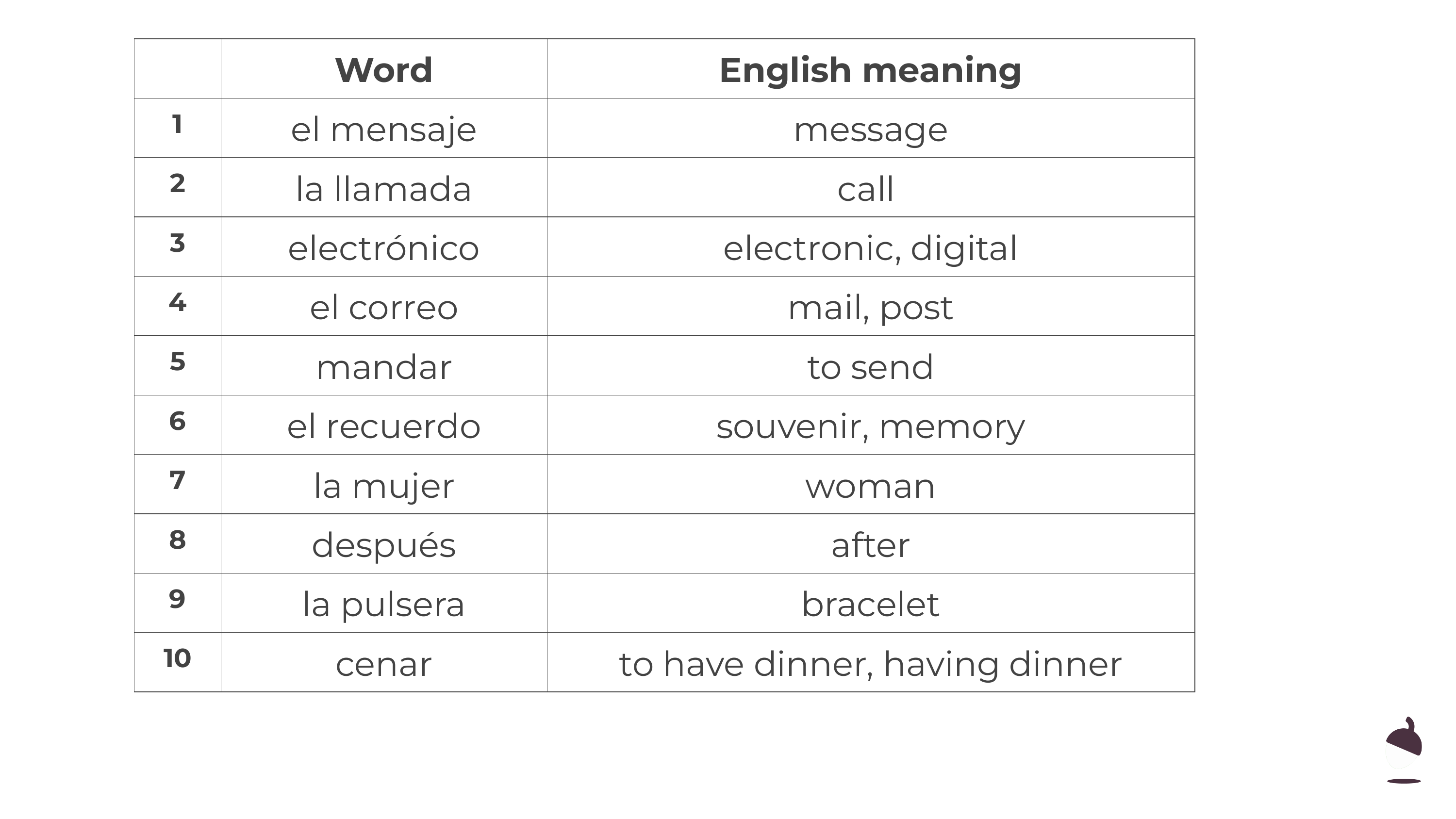

|  | Word | English meaning |
| --- | --- | --- |
| 1 | el mensaje | message |
| 2 | la llamada | call |
| 3 | electrónico | electronic, digital |
| 4 | el correo | mail, post |
| 5 | mandar | to send |
| 6 | el recuerdo | souvenir, memory |
| 7 | la mujer | woman |
| 8 | después | after |
| 9 | la pulsera | bracelet |
| 10 | cenar | to have dinner, having dinner |